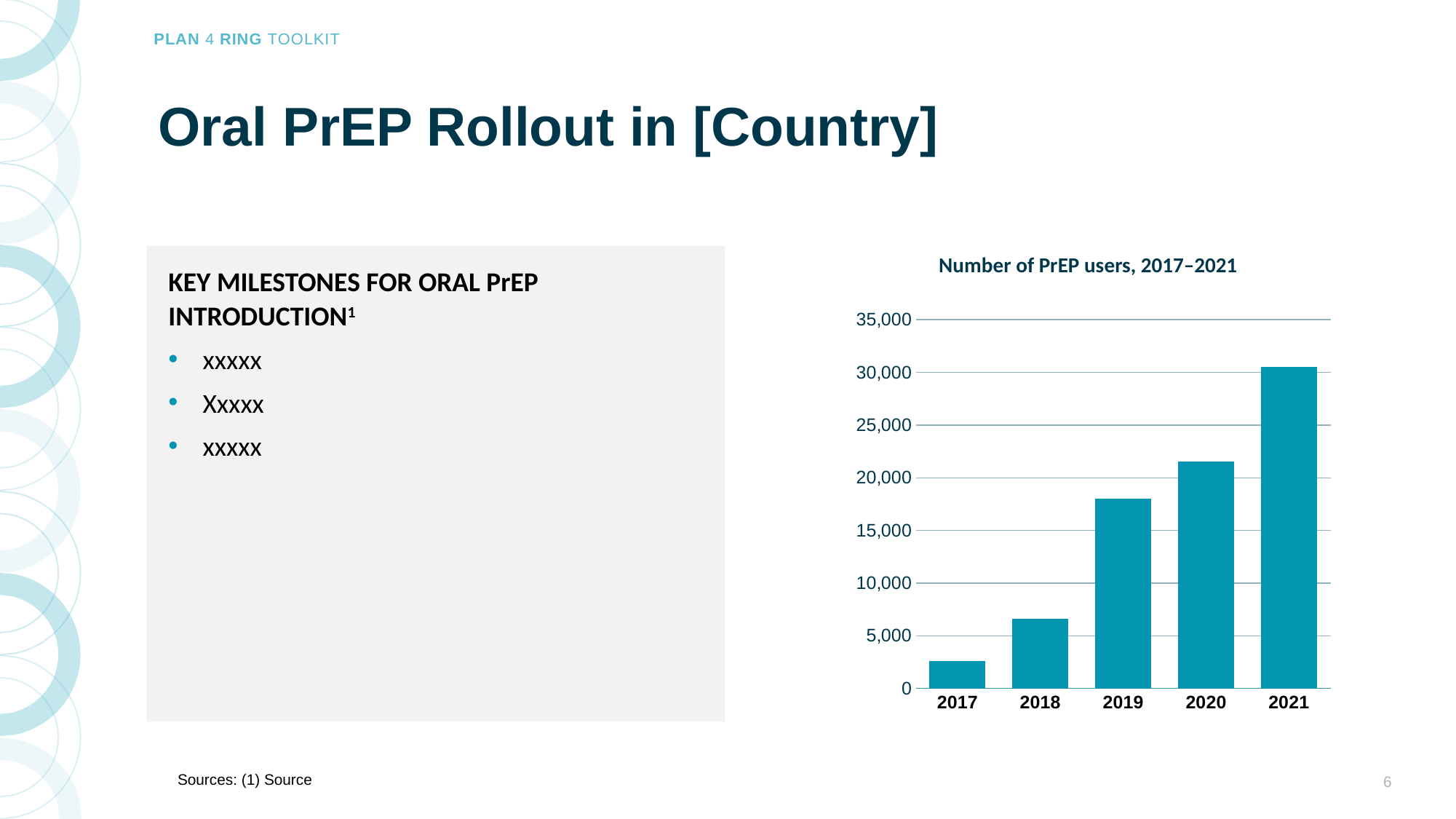

# Oral PrEP Rollout in [Country]

KEY MILESTONES FOR ORAL PrEP INTRODUCTION1
xxxxx
Xxxxx
xxxxx

Number of PrEP users, 2017–2021

### Chart

| Category | Series 1 |
|---|---|
| 2017 | 2633.0 |
| 2018 | 6580.0 |
| 2019 | 18035.0 |
| 2020 | 21568.0 |
| 2021 | 30535.0 |
Sources: (1) Source
6